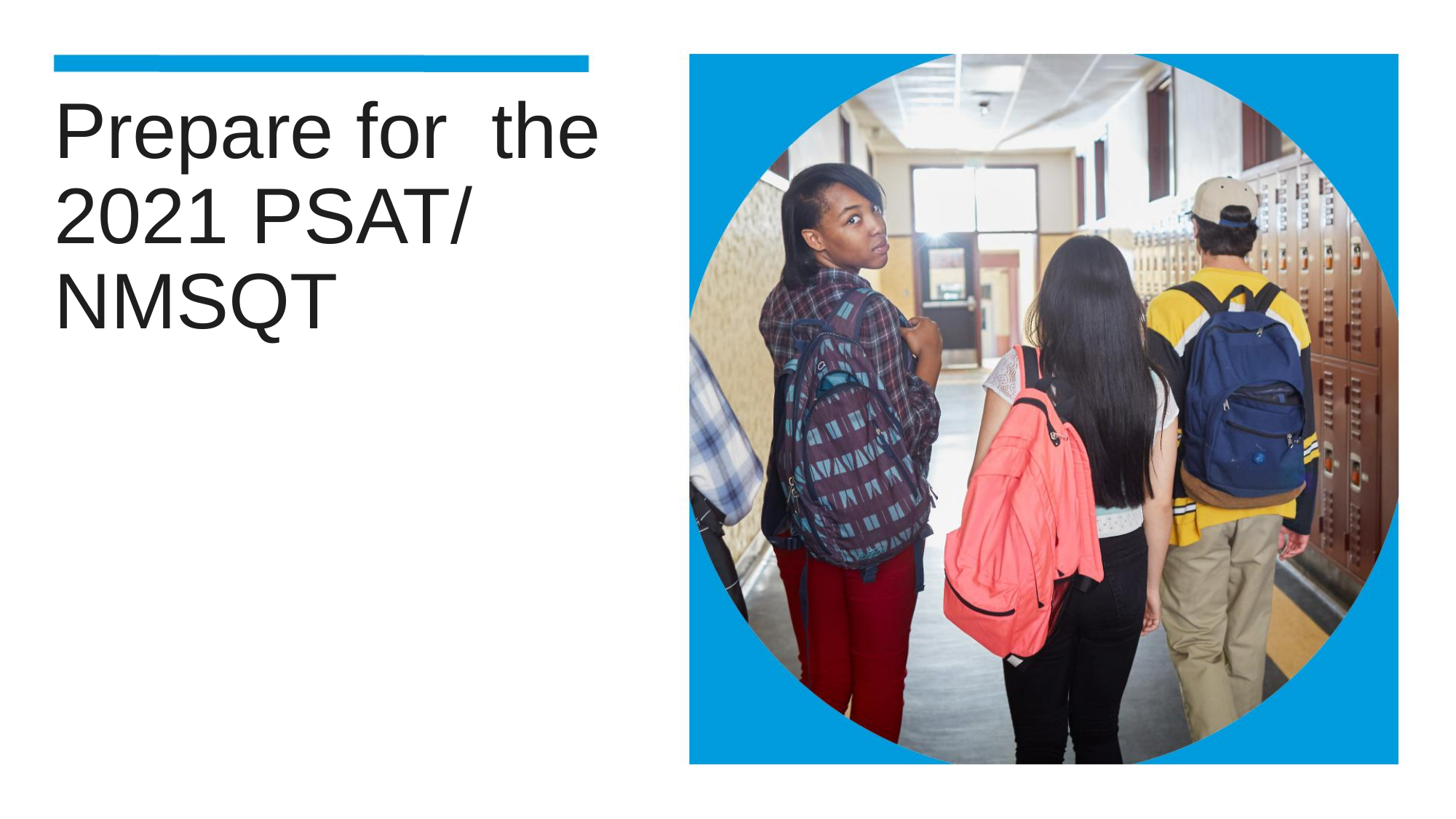

# Prepare for  the 2021 PSAT/ NMSQT